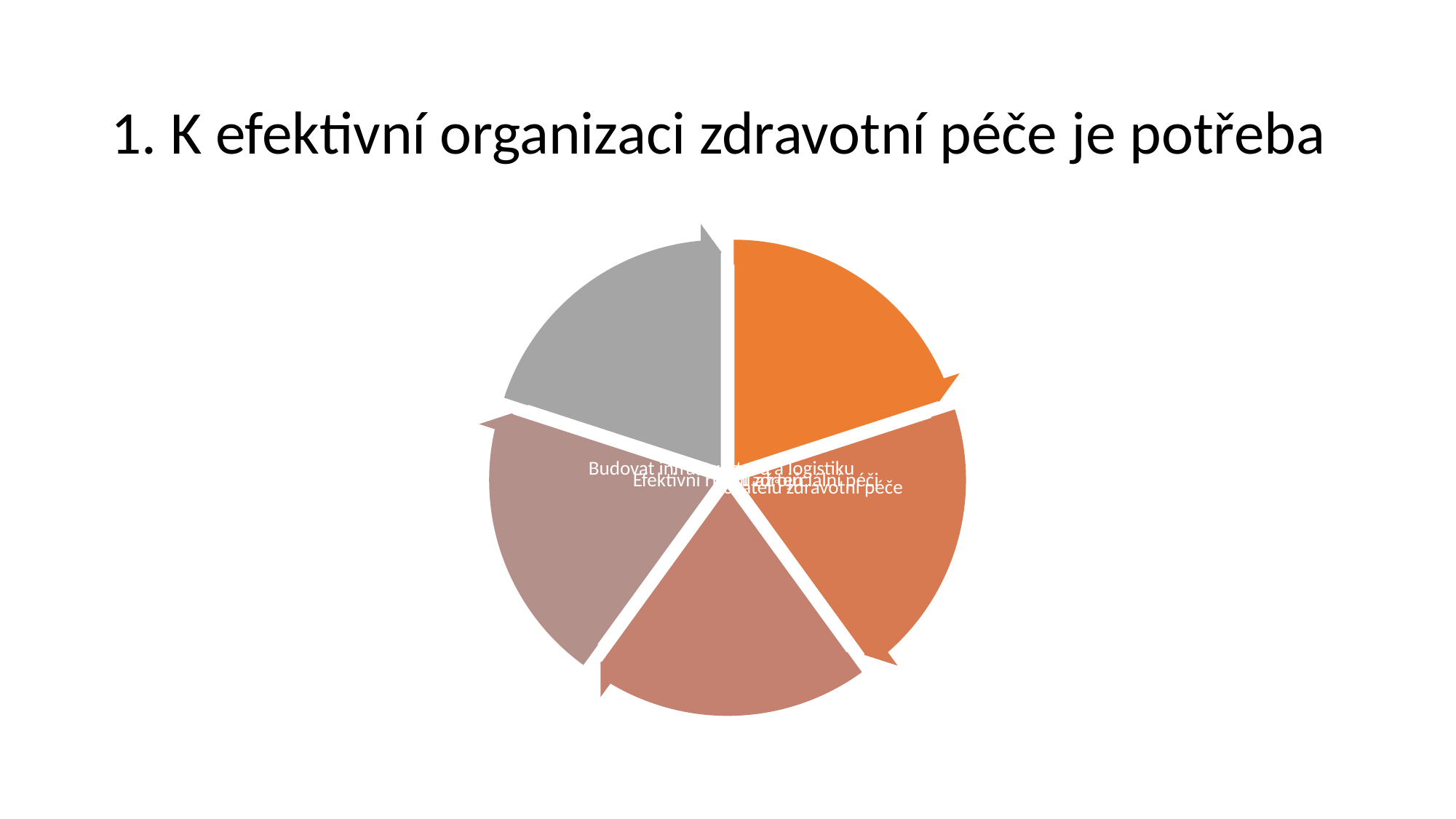

# 1. K efektivní organizaci zdravotní péče je potřeba
Sledovat potřeby obyvatelstva
Integrovat primární až terciální péči
Plošné pokrytí poskytovatelů zdravotní péče
Efektivní řízení zdrojů
Budovat infrastrukturu a logistiku